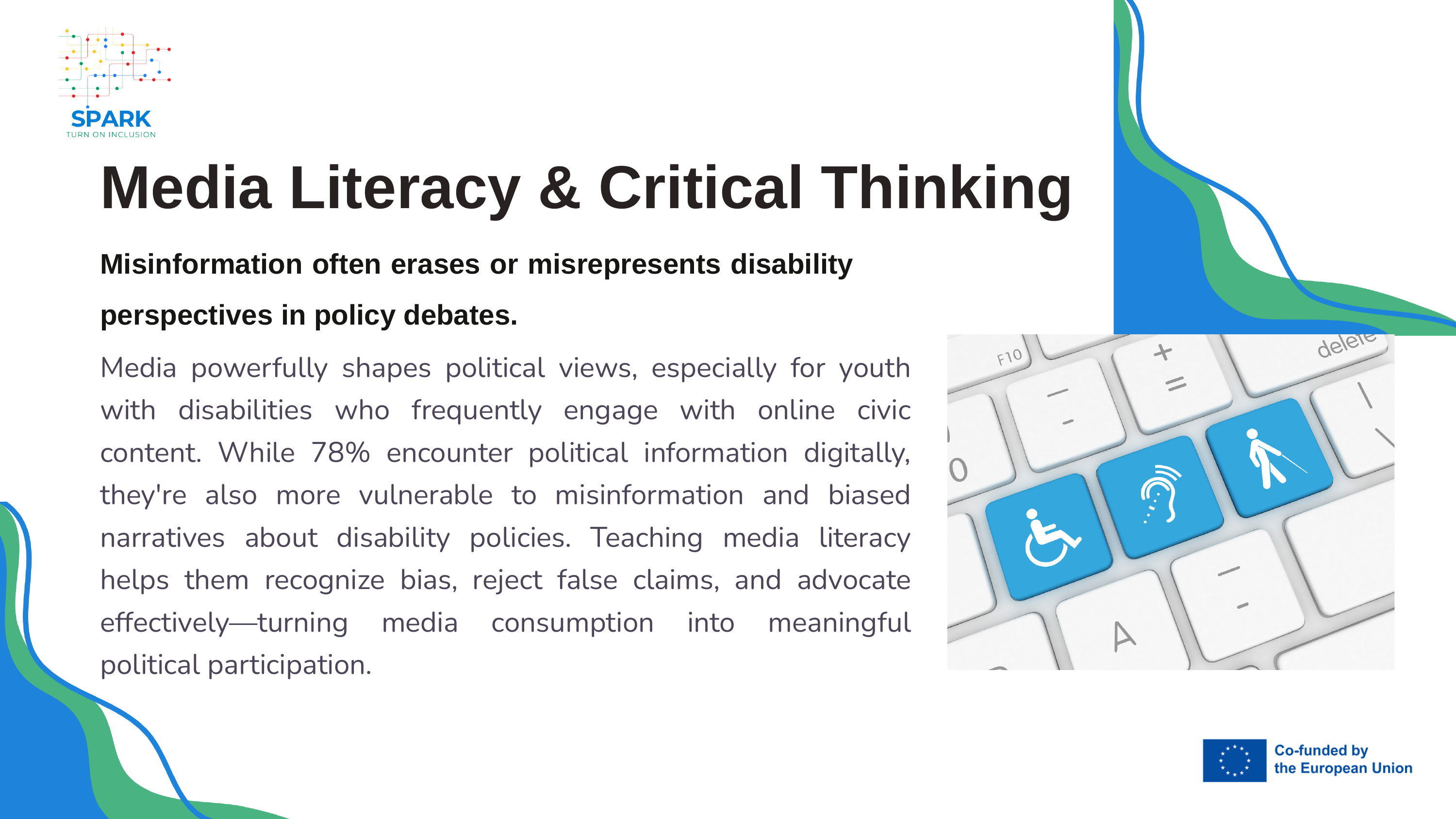

Media Literacy & Critical Thinking

Misinformation often erases or misrepresents disability perspectives in policy debates.

Media powerfully shapes political views, especially for youth with disabilities who frequently engage with online civic content. While 78% encounter political information digitally, they're also more vulnerable to misinformation and biased narratives about disability policies. Teaching media literacy helps them recognize bias, reject false claims, and advocate effectively—turning media consumption into meaningful political participation.